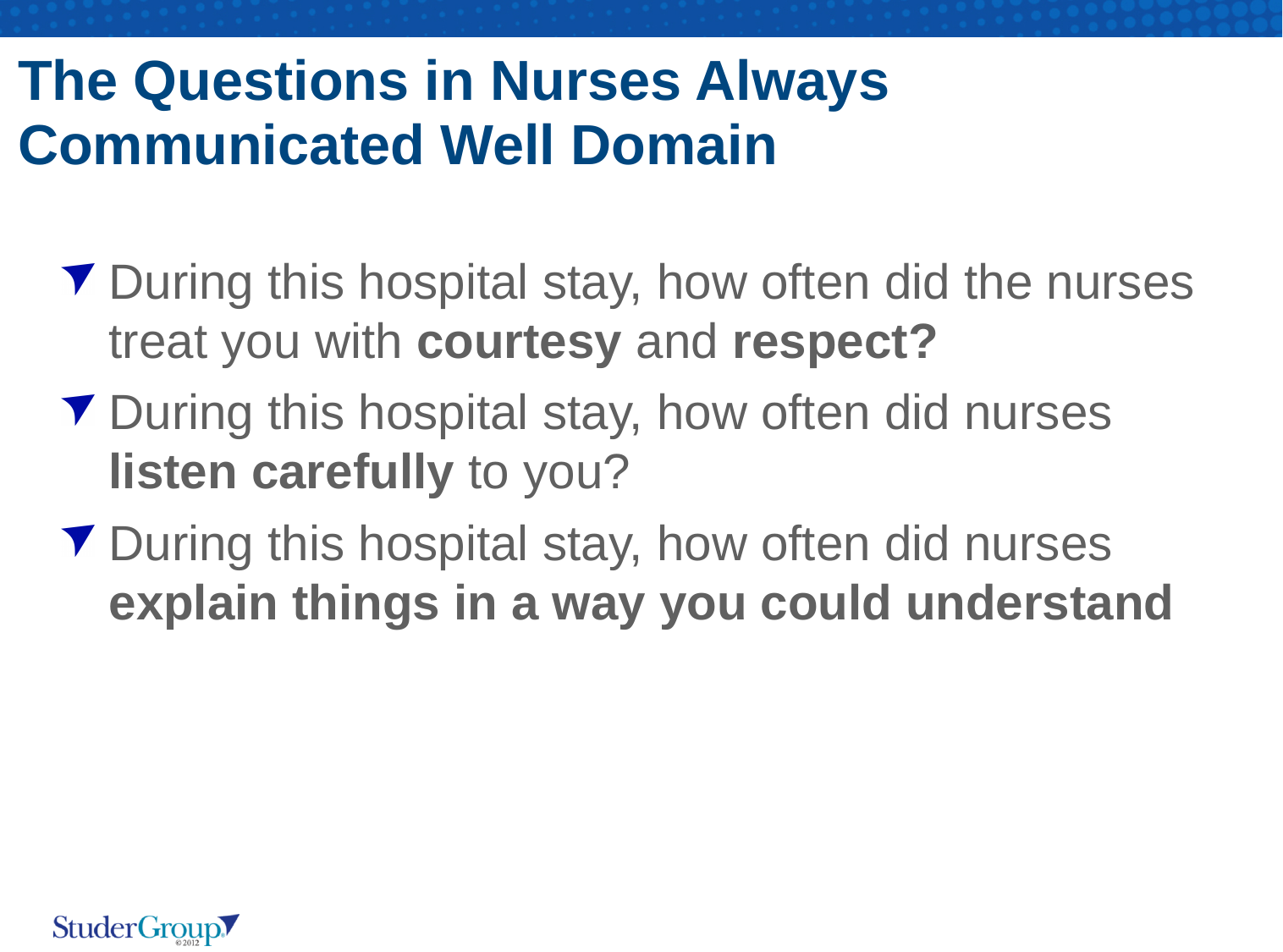

# The Questions in Nurses Always Communicated Well Domain
During this hospital stay, how often did the nurses treat you with courtesy and respect?
During this hospital stay, how often did nurses listen carefully to you?
During this hospital stay, how often did nurses explain things in a way you could understand